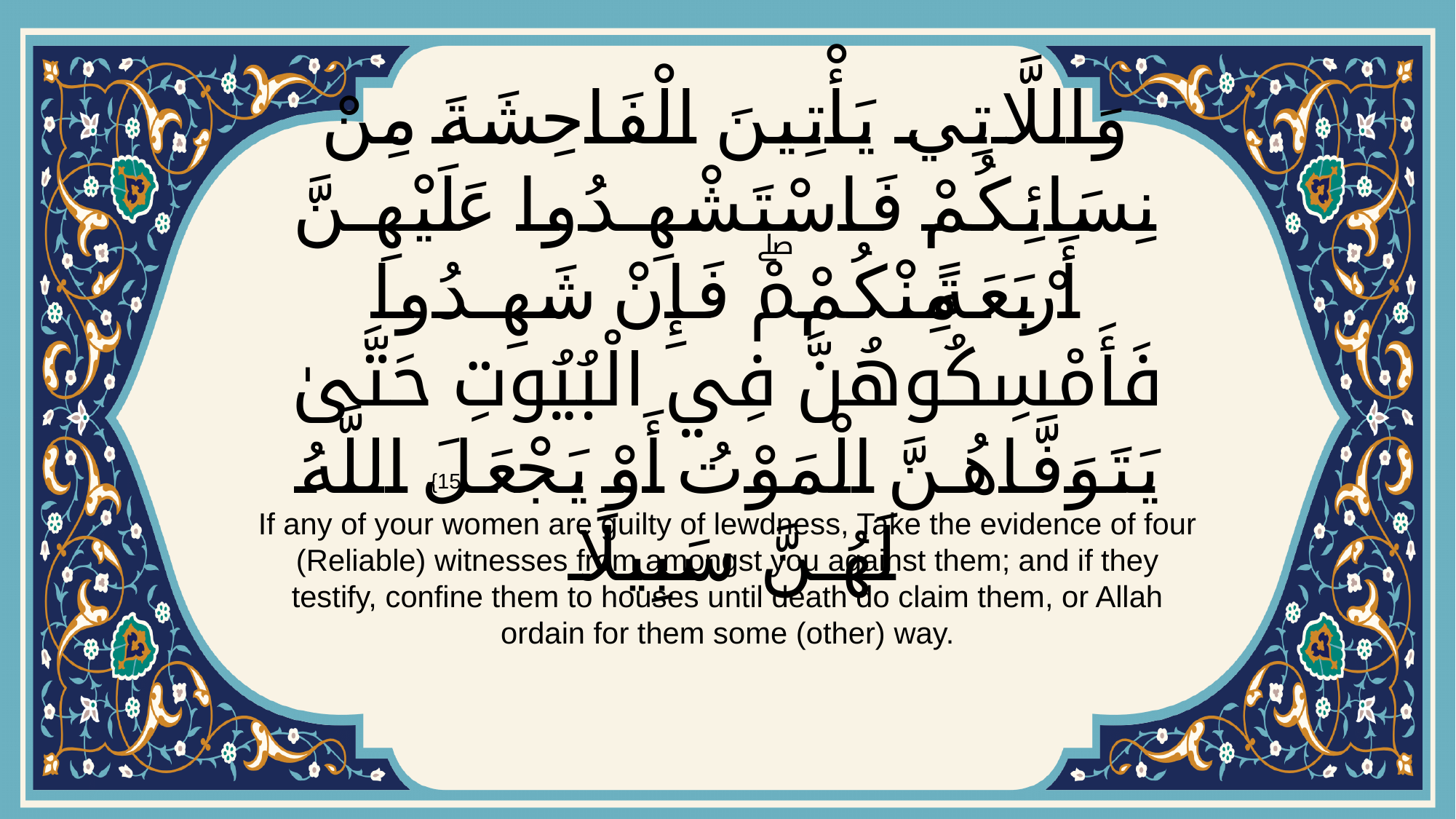

# وَاللَّاتِي يَأْتِينَ الْفَاحِشَةَ مِنْ نِسَائِكُمْ فَاسْتَشْهِدُوا عَلَيْهِنَّ أَرْبَعَةً مِنْكُمْۖ فَإِنْ شَهِدُوا فَأَمْسِكُوهُنَّ فِي الْبُيُوتِ حَتَّىٰ يَتَوَفَّاهُنَّ الْمَوْتُ أَوْ يَجْعَلَ اللَّهُ لَهُنَّ سَبِيلًا
{15}
If any of your women are guilty of lewdness, Take the evidence of four (Reliable) witnesses from amongst you against them; and if they testify, confine them to houses until death do claim them, or Allah ordain for them some (other) way.